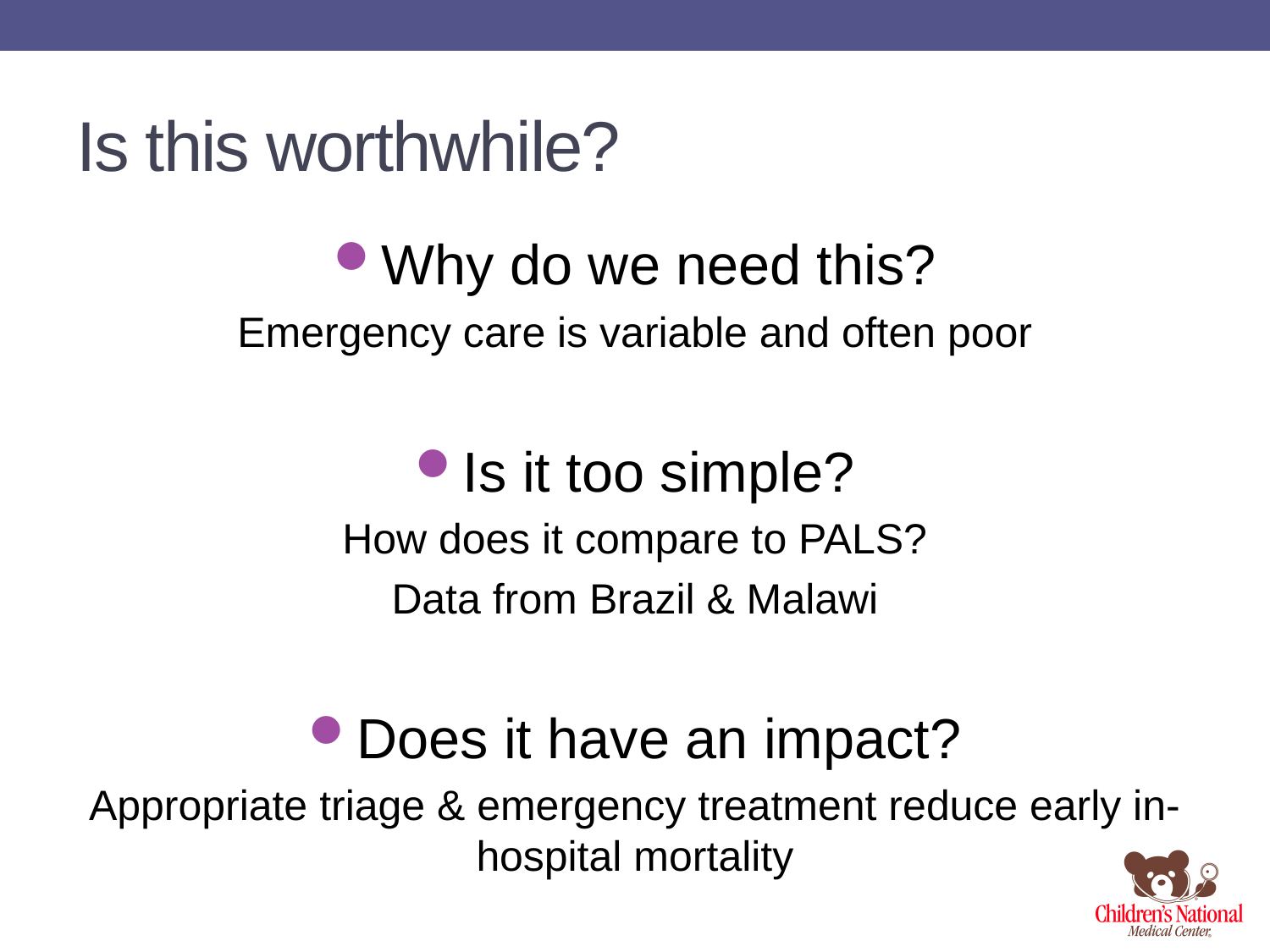

# Is this worthwhile?
Why do we need this?
Emergency care is variable and often poor

Is it too simple?
How does it compare to PALS?
Data from Brazil & Malawi

Does it have an impact?
Appropriate triage & emergency treatment reduce early in-hospital mortality